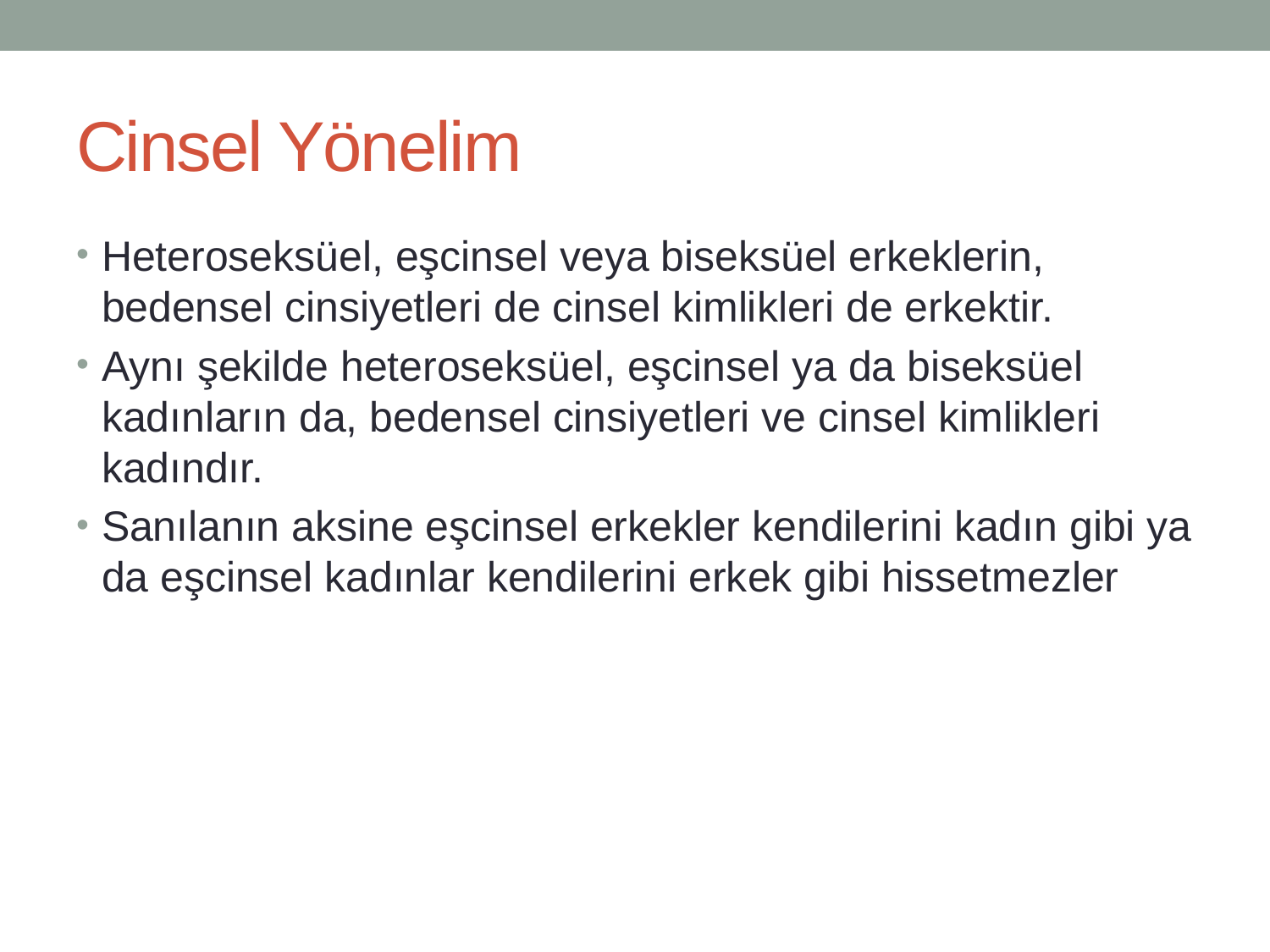

# Cinsel Yönelim
Heteroseksüel, eşcinsel veya biseksüel erkeklerin, bedensel cinsiyetleri de cinsel kimlikleri de erkektir.
Aynı şekilde heteroseksüel, eşcinsel ya da biseksüel kadınların da, bedensel cinsiyetleri ve cinsel kimlikleri kadındır.
Sanılanın aksine eşcinsel erkekler kendilerini kadın gibi ya da eşcinsel kadınlar kendilerini erkek gibi hissetmezler